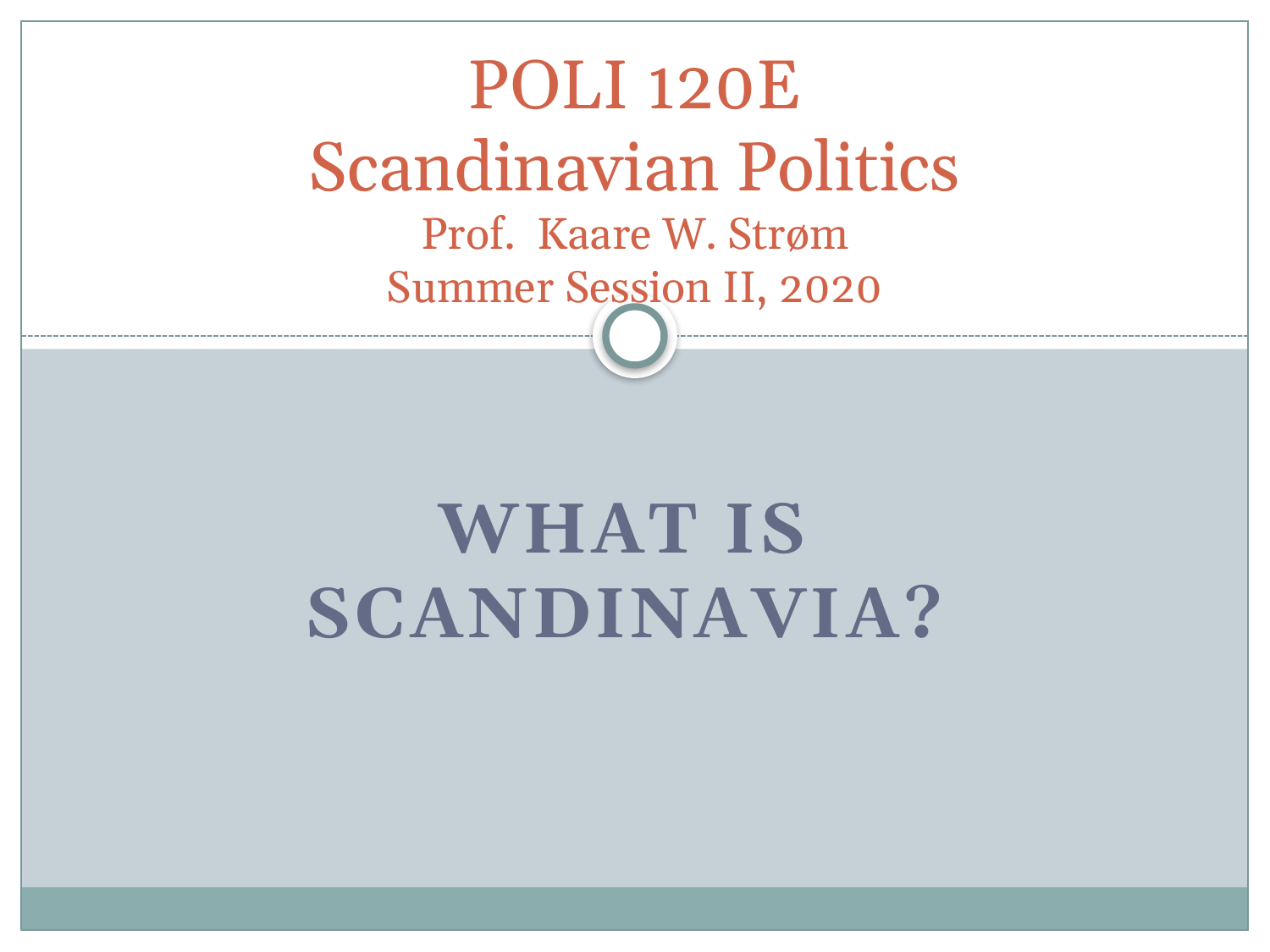

# POLI 120E Scandinavian Politics Prof.  Kaare W. Strøm Summer Session II, 2020
WHAT IS SCANDINAVIA?